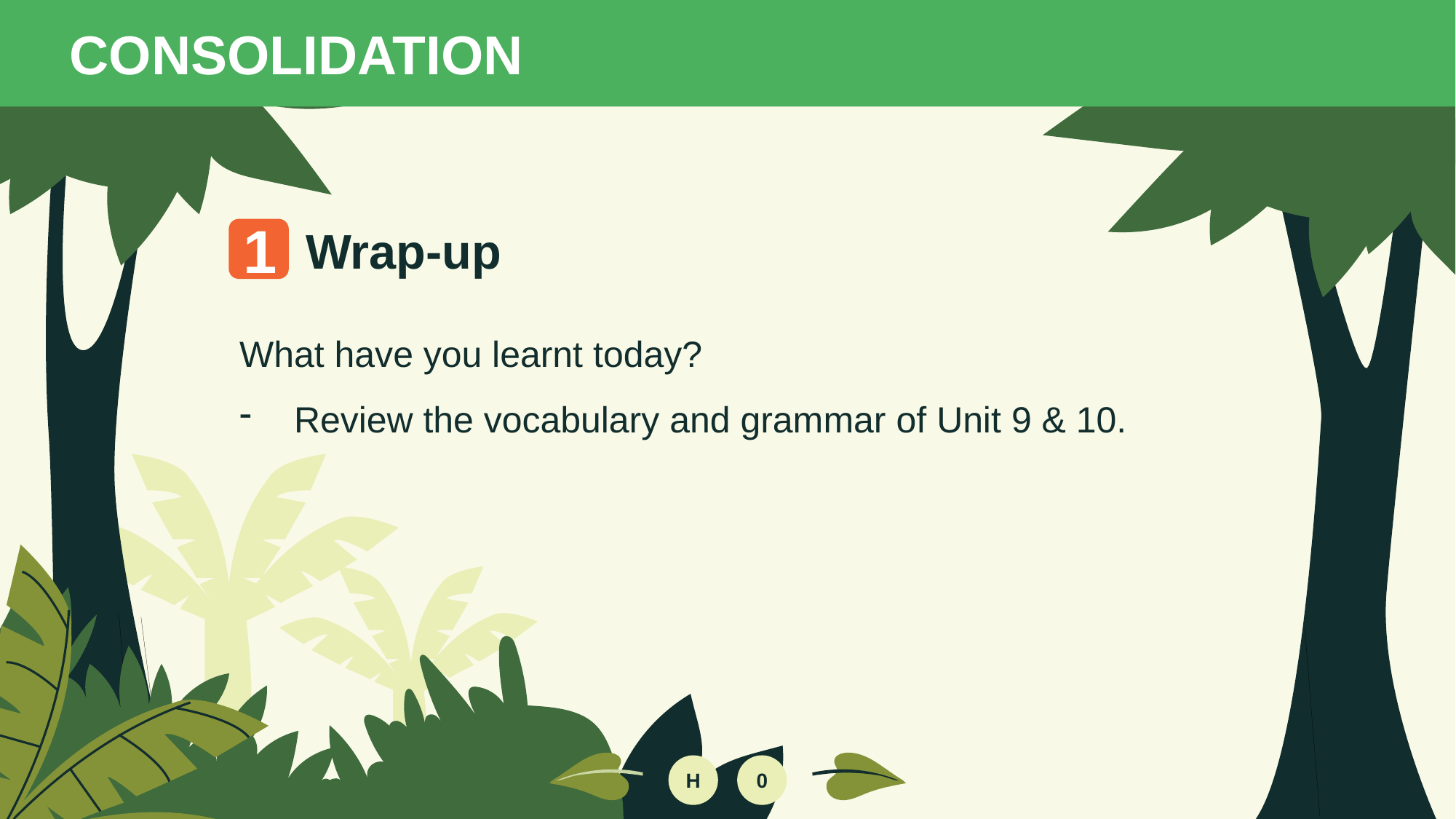

CONSOLIDATION
1
Wrap-up

What have you learnt today?
Review the vocabulary and grammar of Unit 9 & 10.

H
0